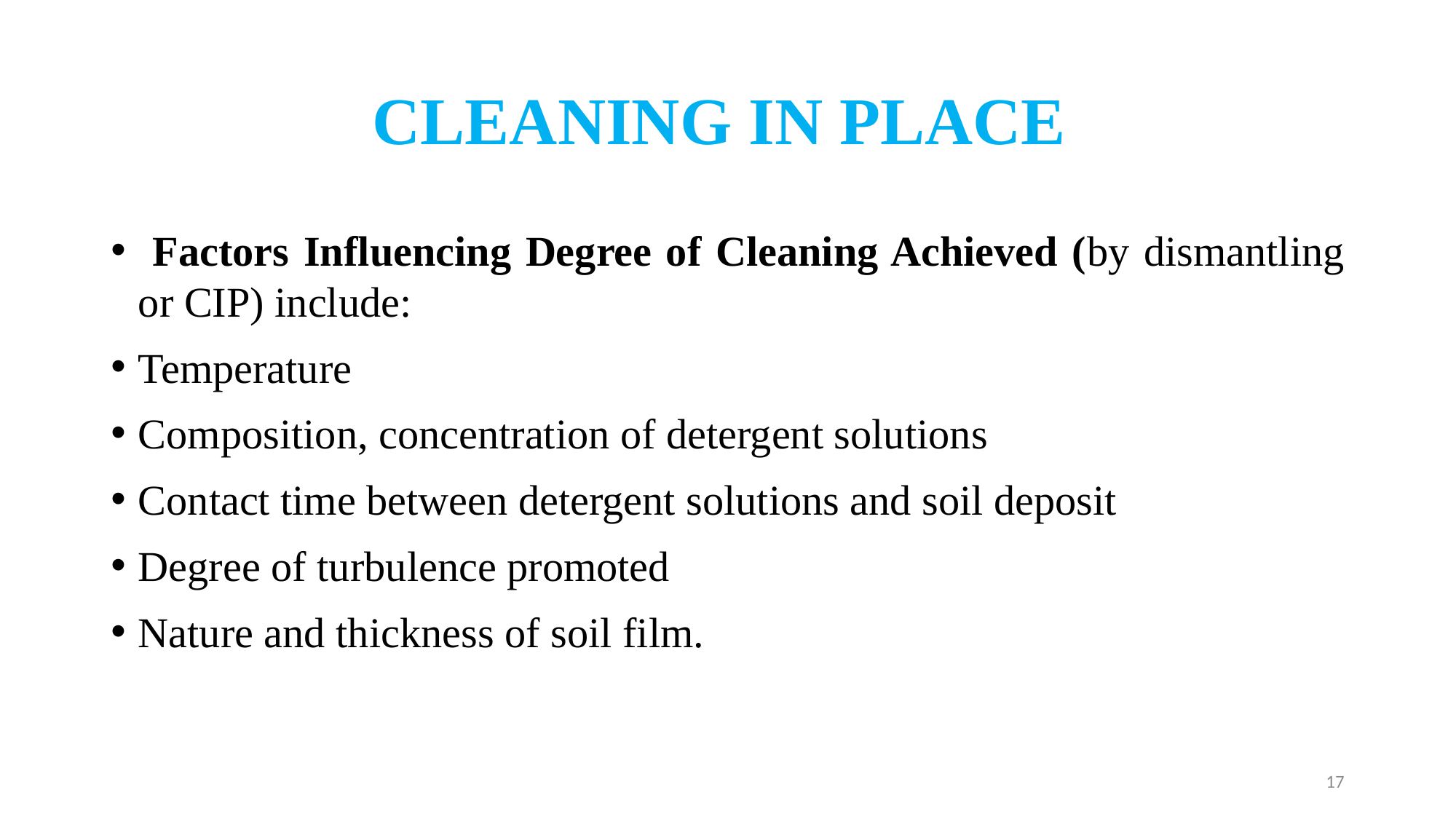

# CLEANING IN PLACE
 Factors Influencing Degree of Cleaning Achieved (by dismantling or CIP) include:
Temperature
Composition, concentration of detergent solutions
Contact time between detergent solutions and soil deposit
Degree of turbulence promoted
Nature and thickness of soil film.
17